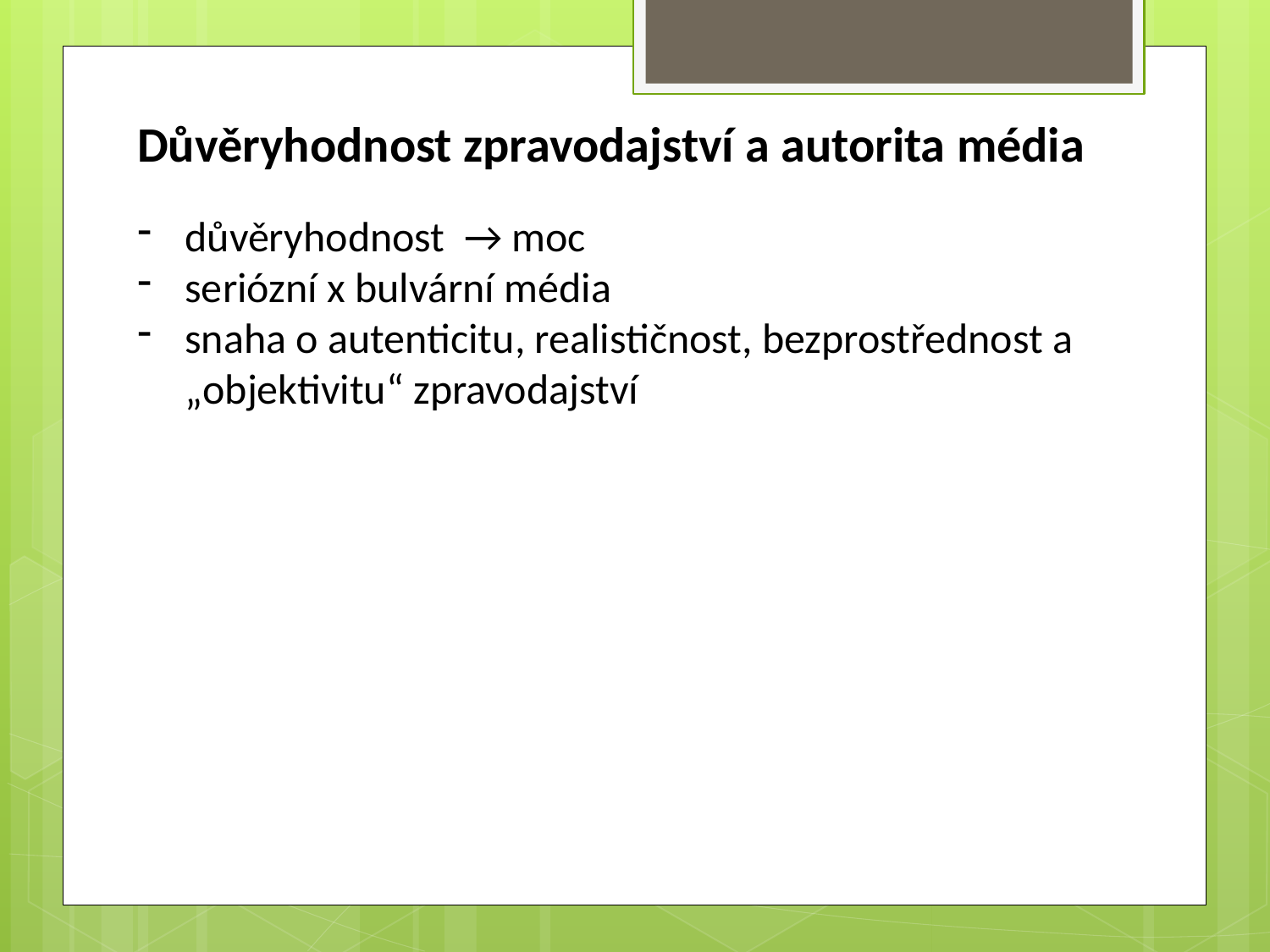

Důvěryhodnost zpravodajství a autorita média

důvěryhodnost  → moc
seriózní x bulvární média
snaha o autenticitu, realističnost, bezprostřednost a „objektivitu“ zpravodajství